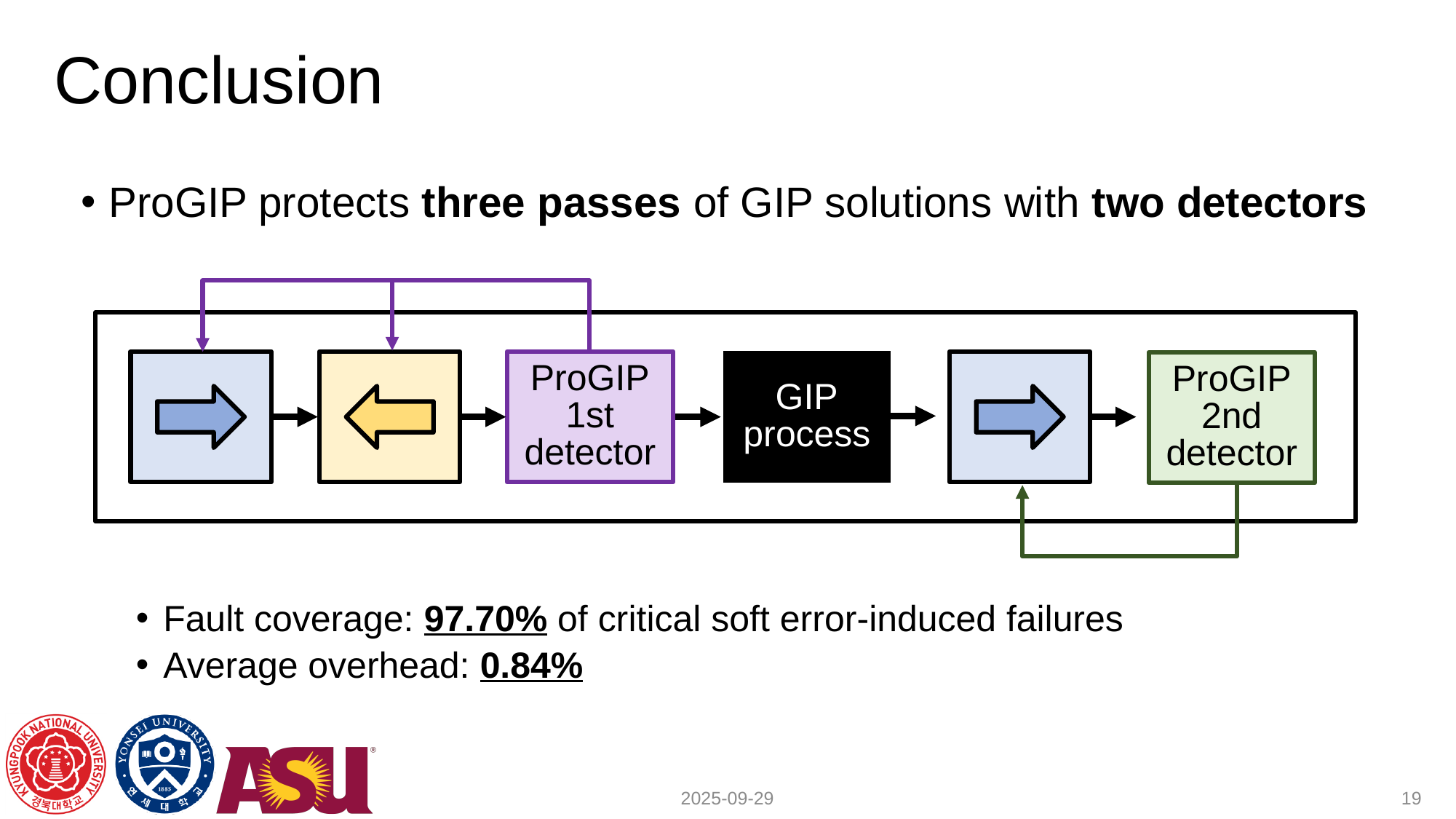

# Conclusion
ProGIP protects three passes of GIP solutions with two detectors

Fault coverage: 97.70% of critical soft error-induced failures
Average overhead: 0.84%

GIP
process

ProGIP
1st
detector

ProGIP
2nd
detector

19
2025-09-29